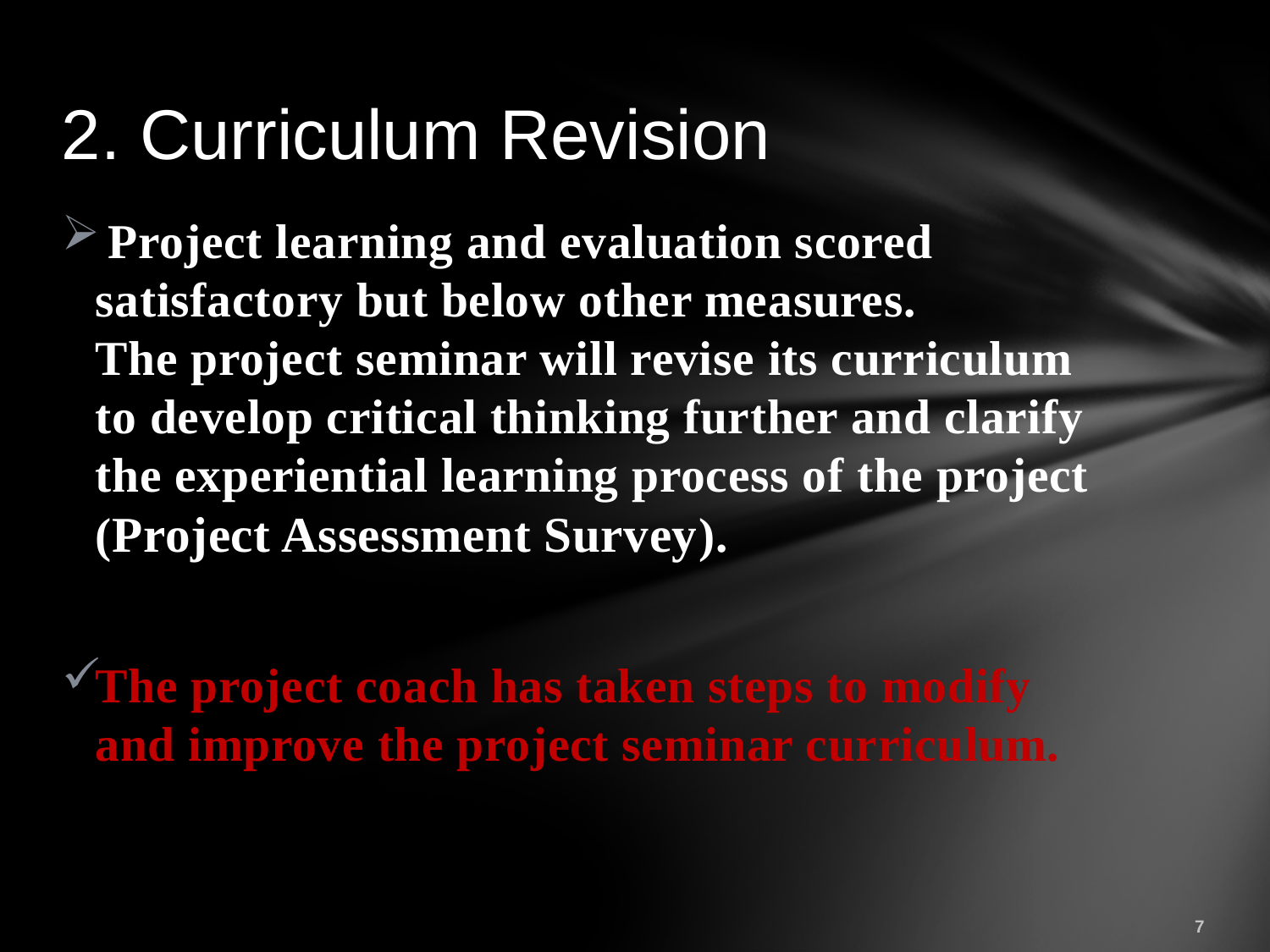

# 2. Curriculum Revision
 Project learning and evaluation scored satisfactory but below other measures.
The project seminar will revise its curriculum to develop critical thinking further and clarify the experiential learning process of the project (Project Assessment Survey).

The project coach has taken steps to modify and improve the project seminar curriculum.
7